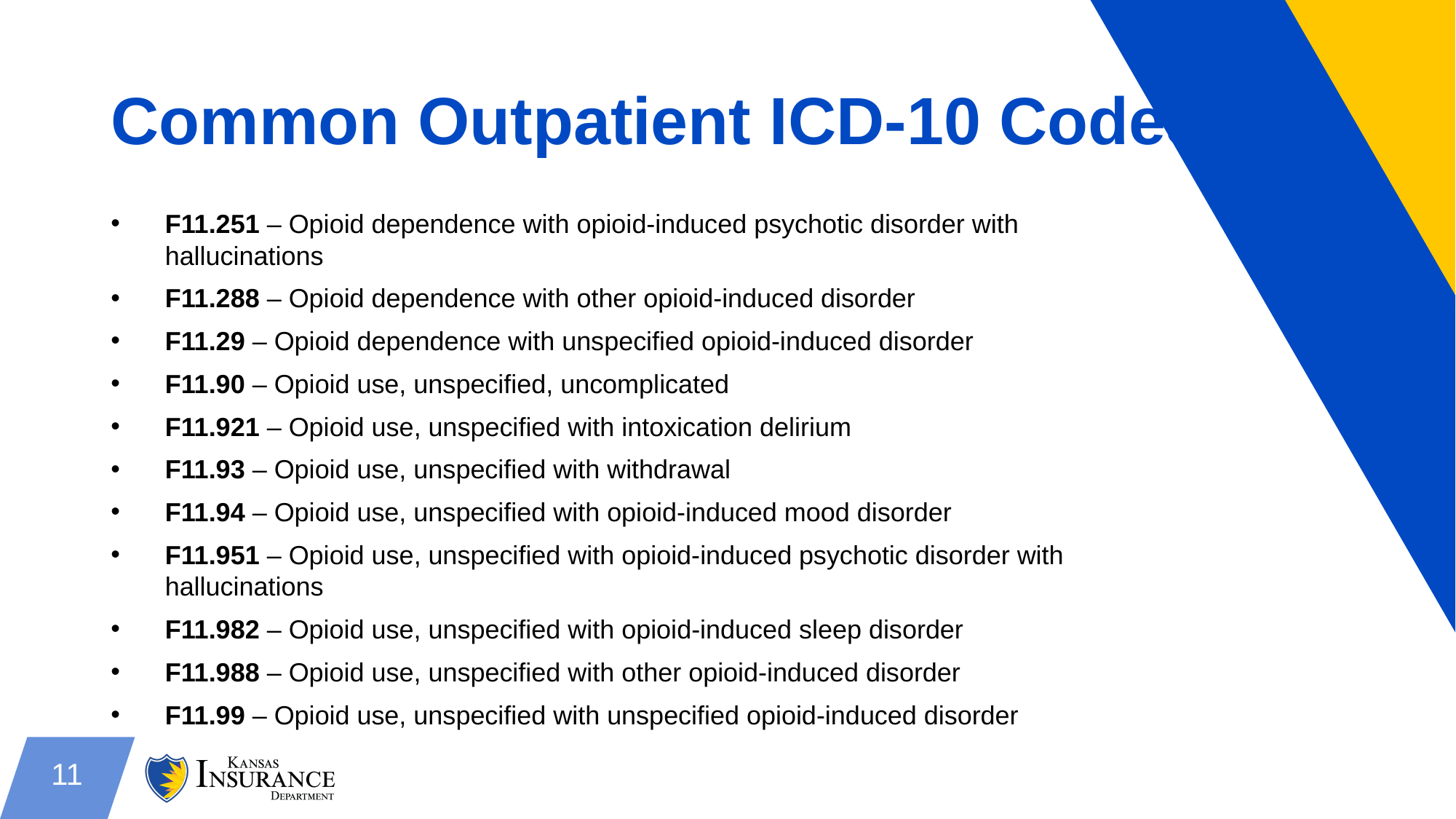

# Common Outpatient ICD-10 Codes
F11.251 – Opioid dependence with opioid-induced psychotic disorder with hallucinations
F11.288 – Opioid dependence with other opioid-induced disorder
F11.29 – Opioid dependence with unspecified opioid-induced disorder
F11.90 – Opioid use, unspecified, uncomplicated
F11.921 – Opioid use, unspecified with intoxication delirium
F11.93 – Opioid use, unspecified with withdrawal
F11.94 – Opioid use, unspecified with opioid-induced mood disorder
F11.951 – Opioid use, unspecified with opioid-induced psychotic disorder with hallucinations
F11.982 – Opioid use, unspecified with opioid-induced sleep disorder
F11.988 – Opioid use, unspecified with other opioid-induced disorder
F11.99 – Opioid use, unspecified with unspecified opioid-induced disorder